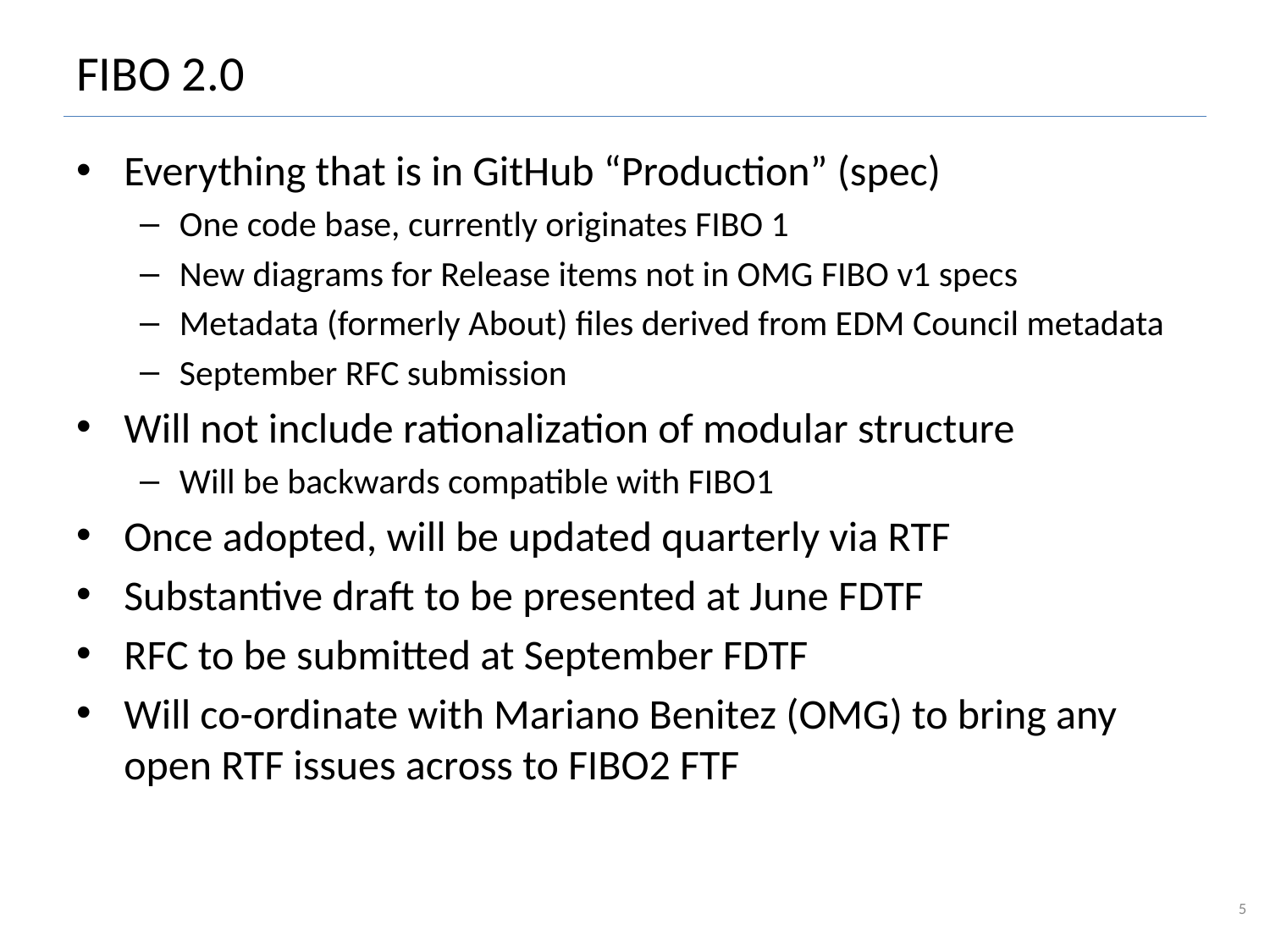

# FIBO 2.0
Everything that is in GitHub “Production” (spec)
One code base, currently originates FIBO 1
New diagrams for Release items not in OMG FIBO v1 specs
Metadata (formerly About) files derived from EDM Council metadata
September RFC submission
Will not include rationalization of modular structure
Will be backwards compatible with FIBO1
Once adopted, will be updated quarterly via RTF
Substantive draft to be presented at June FDTF
RFC to be submitted at September FDTF
Will co-ordinate with Mariano Benitez (OMG) to bring any open RTF issues across to FIBO2 FTF

5